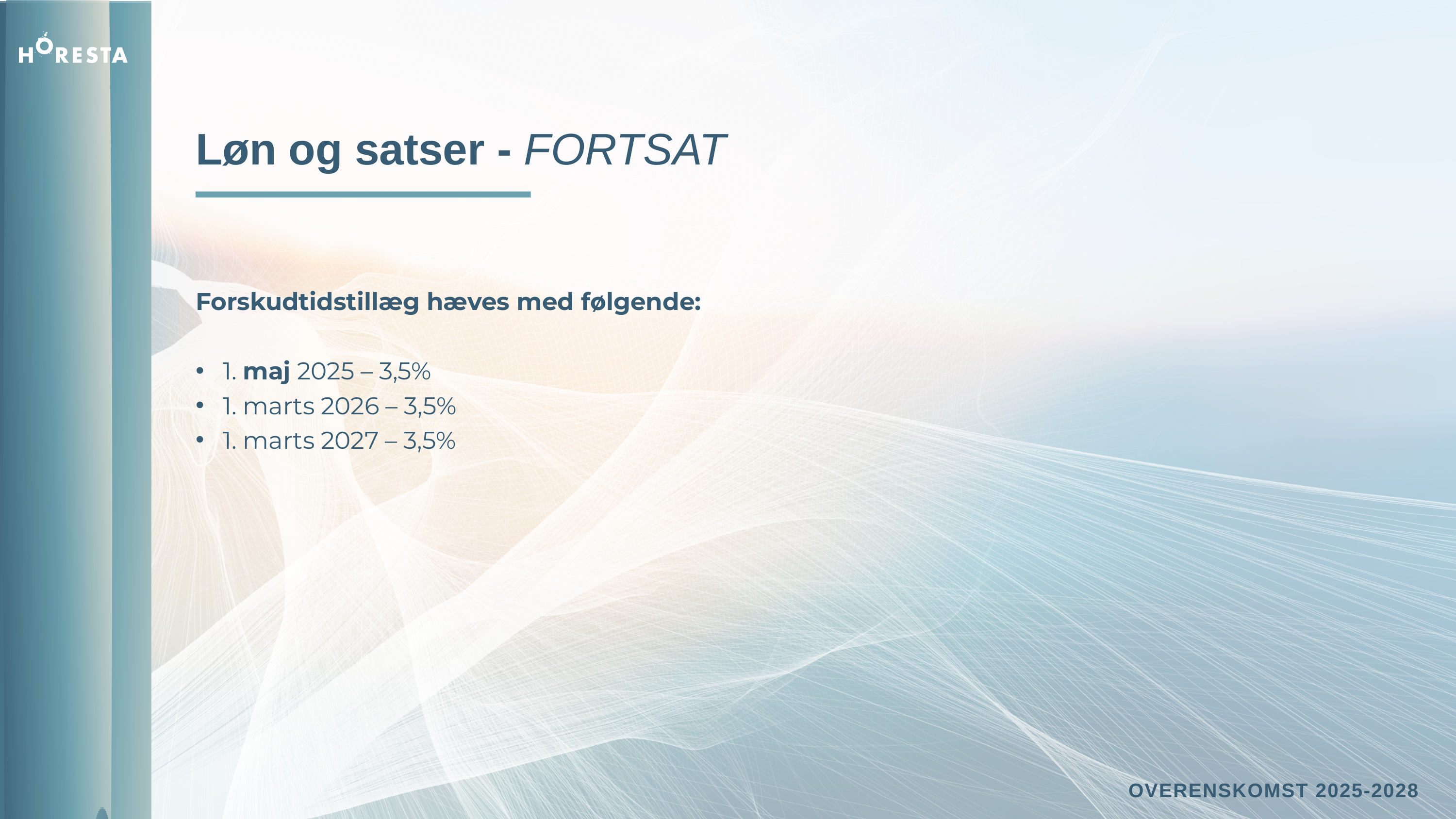

Løn og satser - FORTSAT

Forskudtidstillæg hæves med følgende:

1. maj 2025 – 3,5%
1. marts 2026 – 3,5%
1. marts 2027 – 3,5%